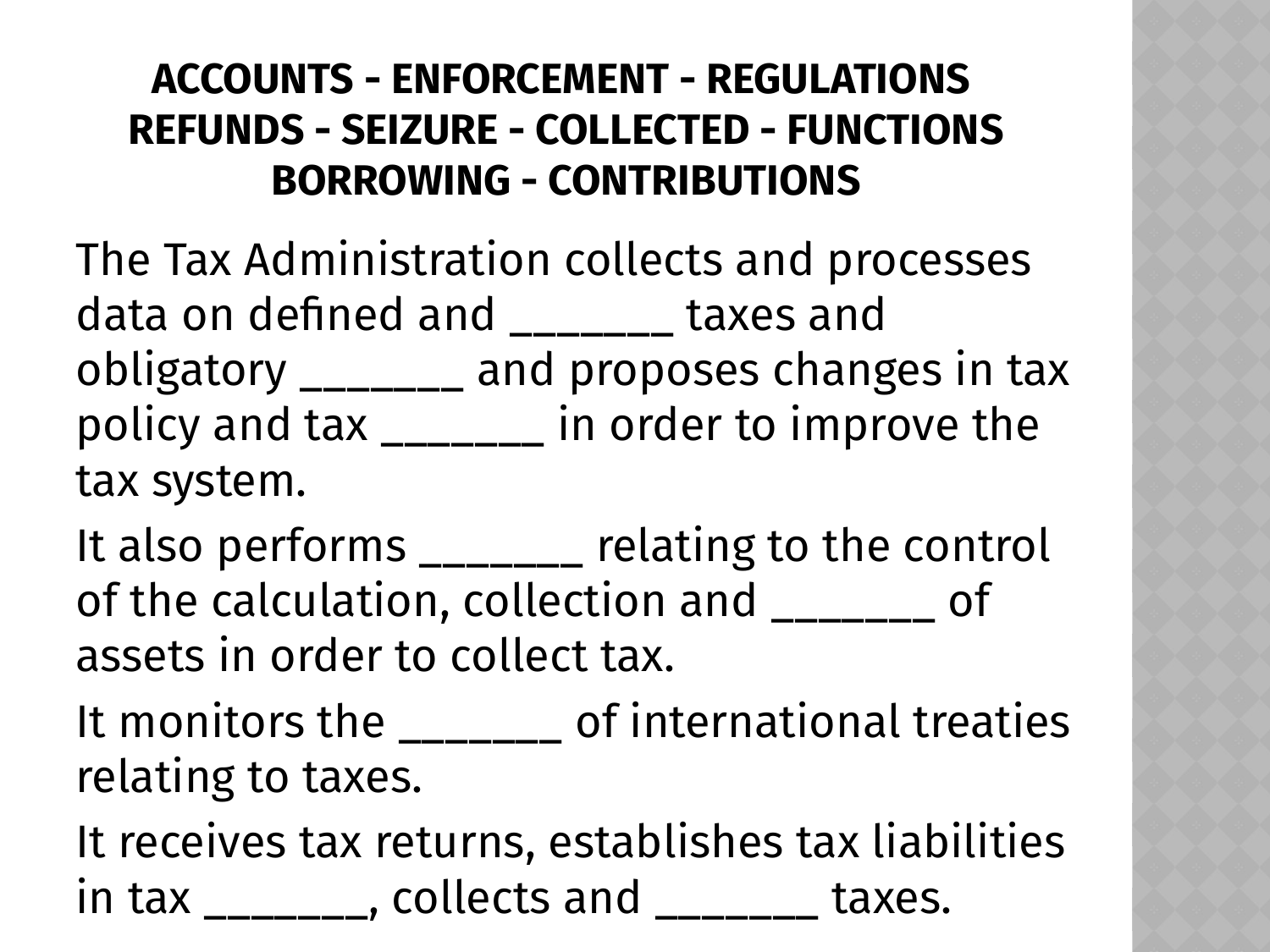

# accounts - enforcement - regulations refunds - seizure - Collected - functions borrowing - contributions
The Tax Administration collects and processes data on defined and _______ taxes and obligatory _______ and proposes changes in tax policy and tax _______ in order to improve the tax system.
It also performs _______ relating to the control of the calculation, collection and _______ of assets in order to collect tax.
It monitors the _______ of international treaties relating to taxes.
It receives tax returns, establishes tax liabilities in tax _______, collects and _______ taxes.